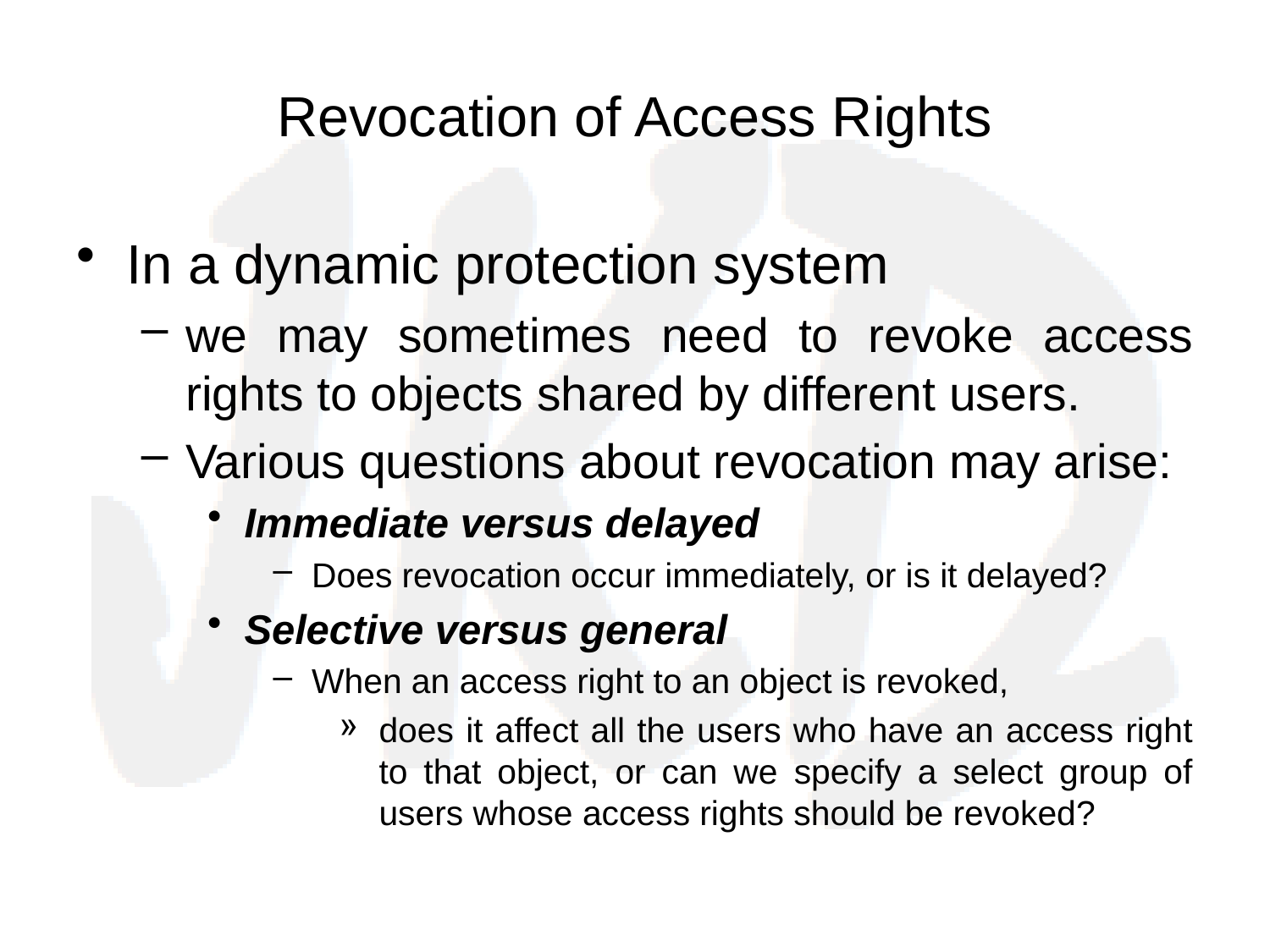

# Revocation of Access Rights
In a dynamic protection system
we may sometimes need to revoke access rights to objects shared by different users.
Various questions about revocation may arise:
Immediate versus delayed
Does revocation occur immediately, or is it delayed?
Selective versus general
When an access right to an object is revoked,
does it affect all the users who have an access right to that object, or can we specify a select group of users whose access rights should be revoked?